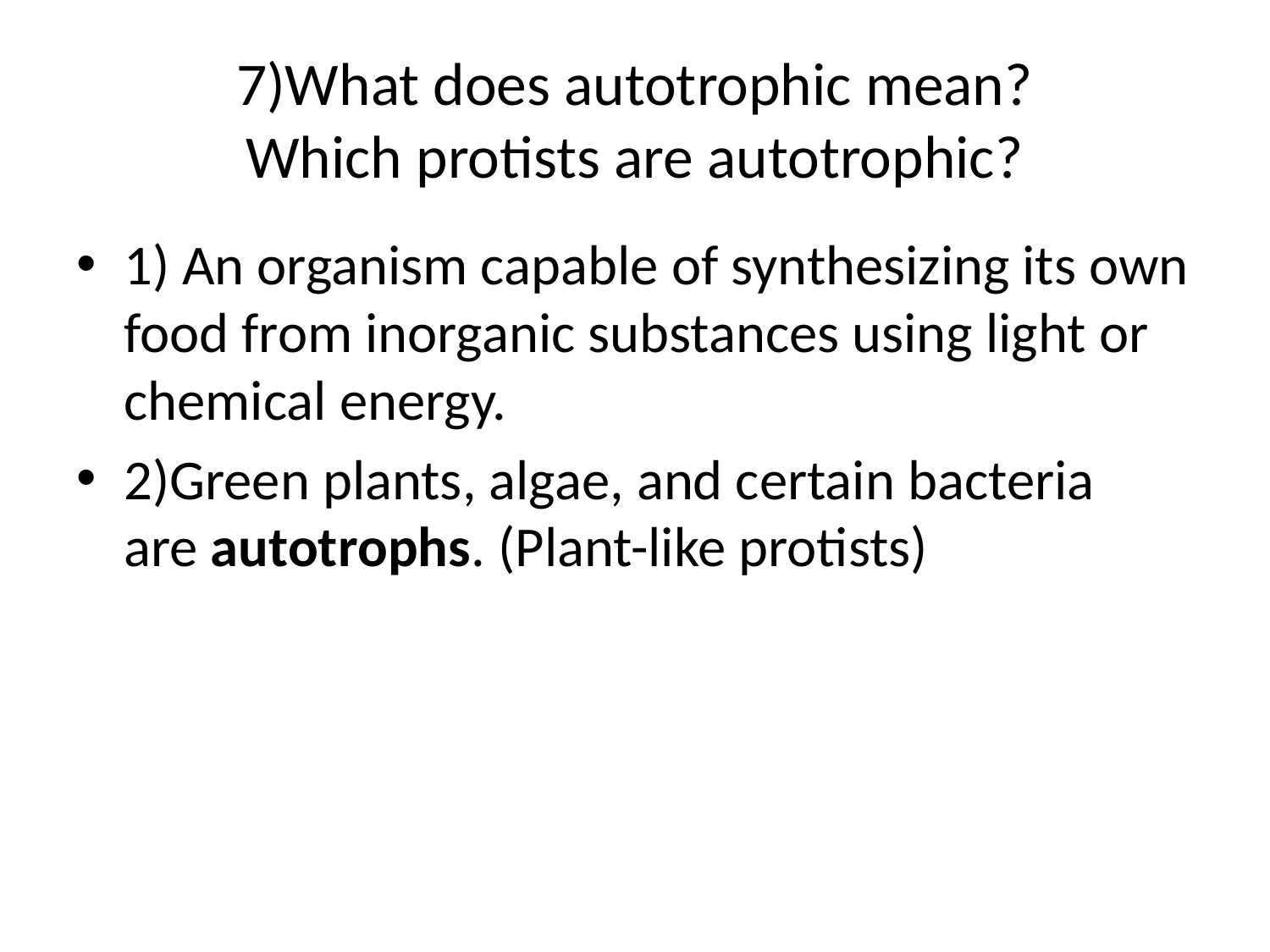

# 7)What does autotrophic mean? Which protists are autotrophic?
1) An organism capable of synthesizing its own food from inorganic substances using light or chemical energy.
2)Green plants, algae, and certain bacteria are autotrophs. (Plant-like protists)